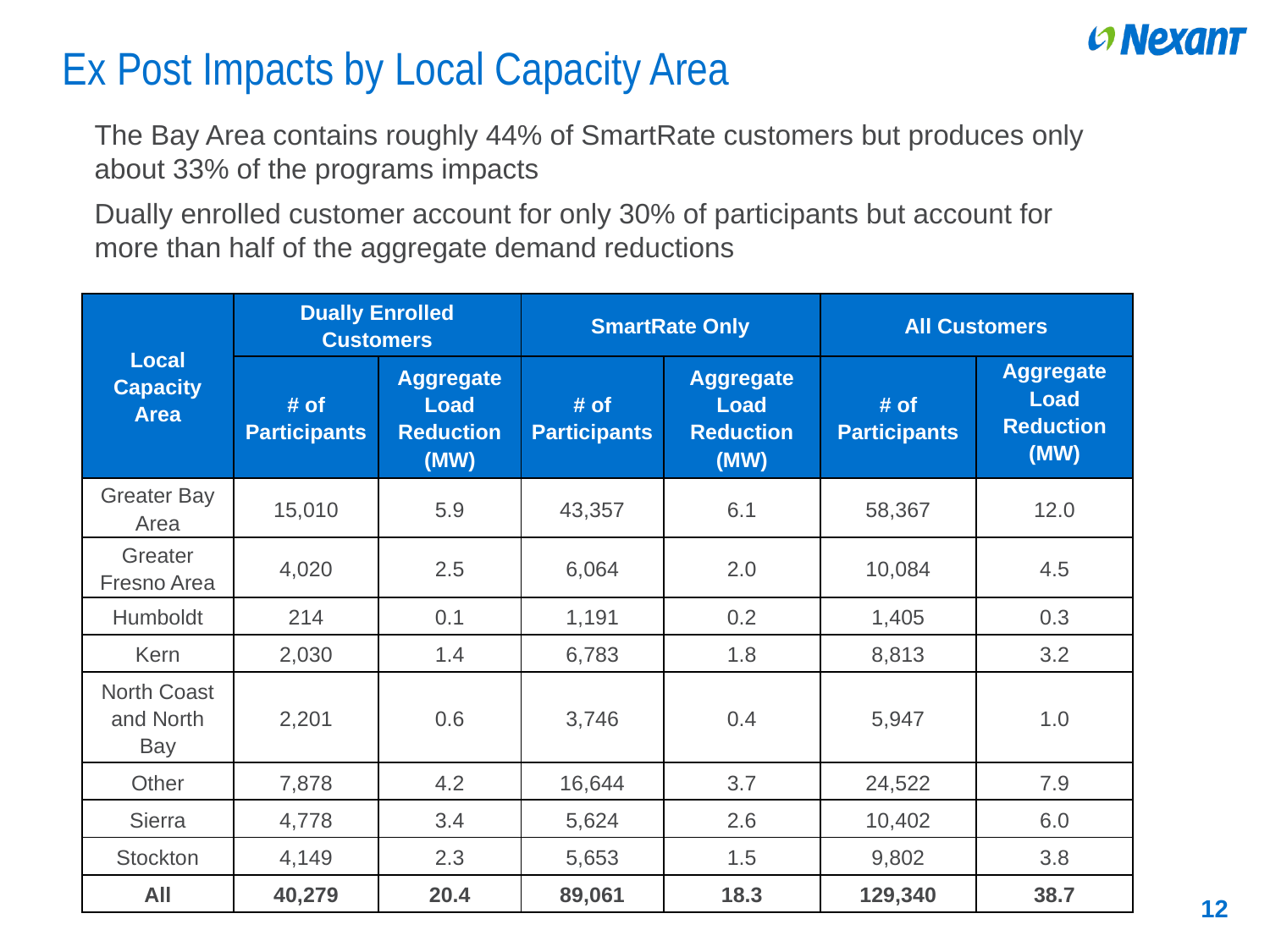

# Ex Post Impacts by Local Capacity Area
The Bay Area contains roughly 44% of SmartRate customers but produces only about 33% of the programs impacts
Dually enrolled customer account for only 30% of participants but account for more than half of the aggregate demand reductions
| Local Capacity Area | Dually Enrolled Customers |  | SmartRate Only |  | All Customers |  |
| --- | --- | --- | --- | --- | --- | --- |
|  | # of Participants | Aggregate Load Reduction (MW) | # of Participants | Aggregate Load Reduction (MW) | # of Participants | Aggregate Load Reduction (MW) |
| Greater Bay Area | 15,010 | 5.9 | 43,357 | 6.1 | 58,367 | 12.0 |
| Greater Fresno Area | 4,020 | 2.5 | 6,064 | 2.0 | 10,084 | 4.5 |
| Humboldt | 214 | 0.1 | 1,191 | 0.2 | 1,405 | 0.3 |
| Kern | 2,030 | 1.4 | 6,783 | 1.8 | 8,813 | 3.2 |
| North Coast and North Bay | 2,201 | 0.6 | 3,746 | 0.4 | 5,947 | 1.0 |
| Other | 7,878 | 4.2 | 16,644 | 3.7 | 24,522 | 7.9 |
| Sierra | 4,778 | 3.4 | 5,624 | 2.6 | 10,402 | 6.0 |
| Stockton | 4,149 | 2.3 | 5,653 | 1.5 | 9,802 | 3.8 |
| All | 40,279 | 20.4 | 89,061 | 18.3 | 129,340 | 38.7 |
12